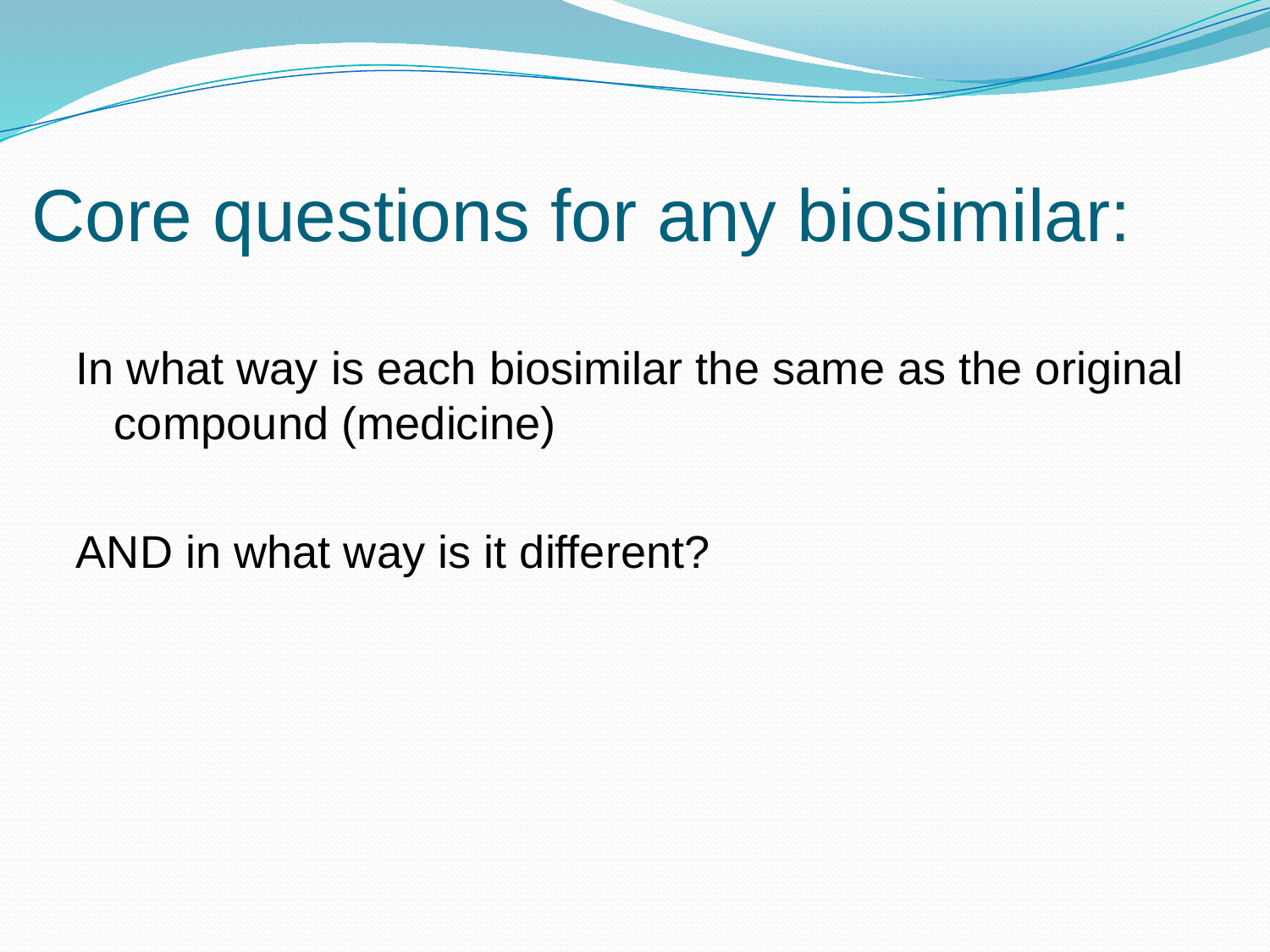

# Core questions for any biosimilar:

In what way is each biosimilar the same as the original compound (medicine)

AND in what way is it different?